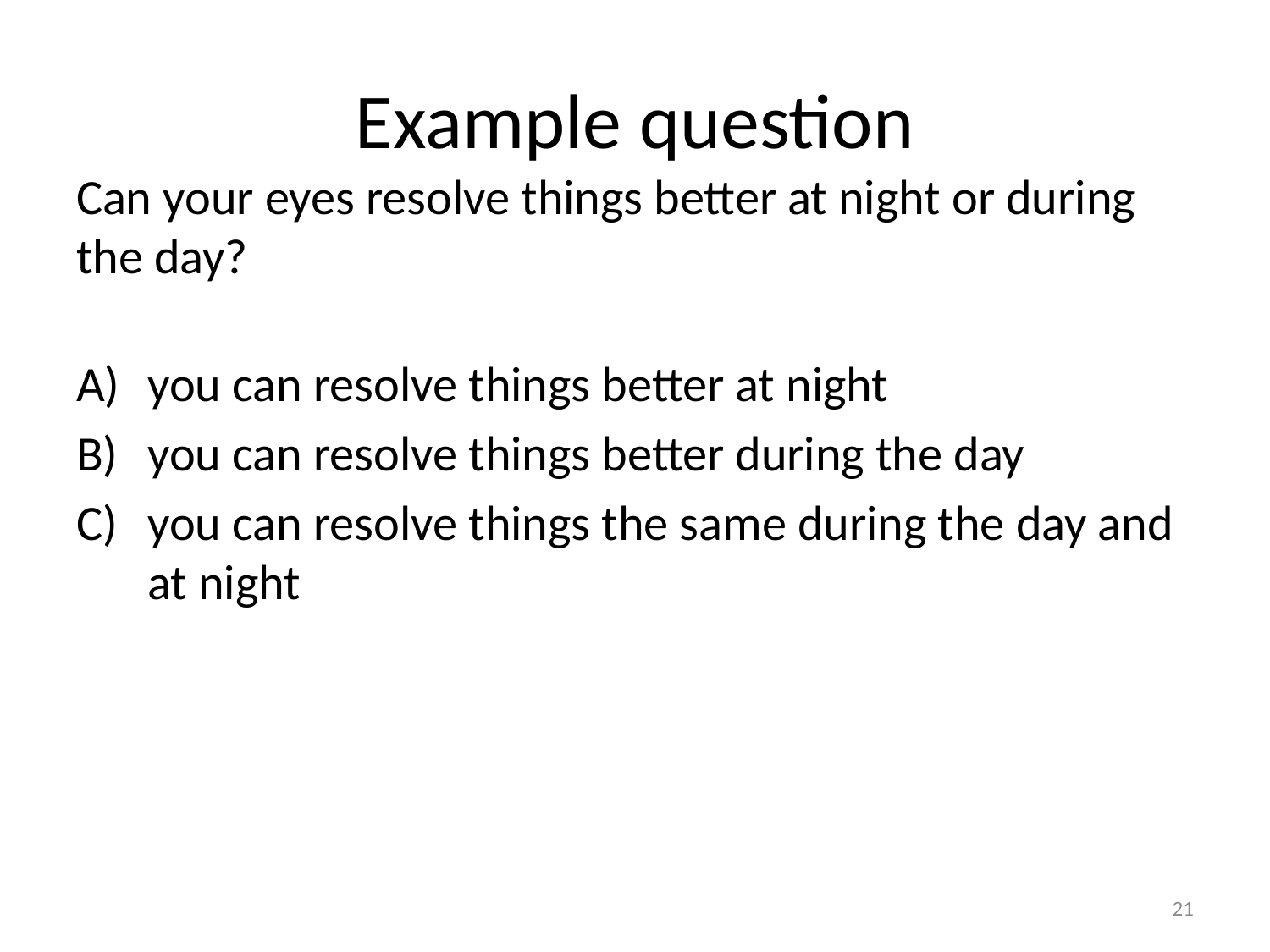

# Example question
Can your eyes resolve things better at night or during the day?
you can resolve things better at night
you can resolve things better during the day
you can resolve things the same during the day and at night
21